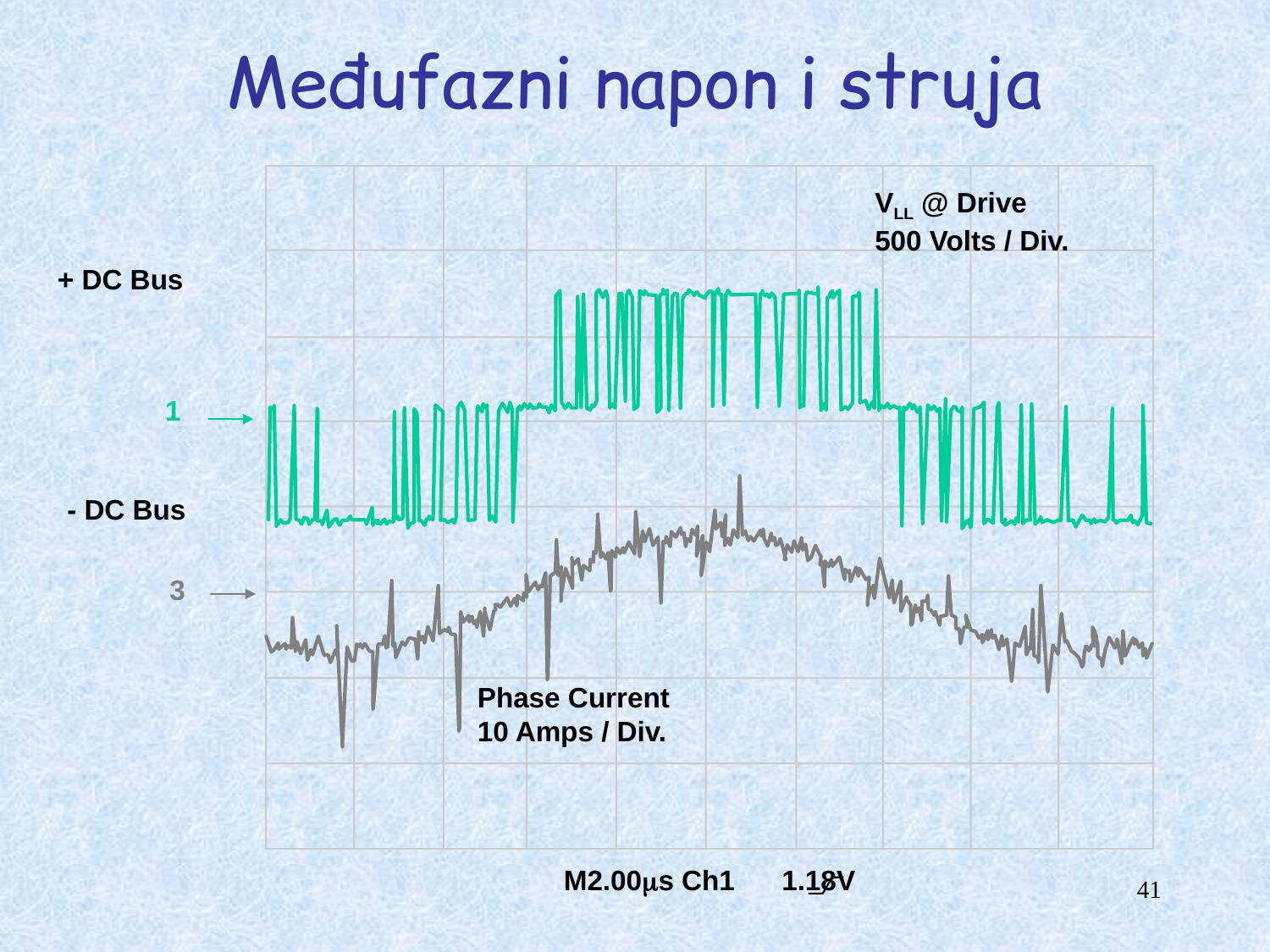

# Međufazni napon i struja

VLL @ Drive
500 Volts / Div.

+ DC Bus

1

- DC Bus

3

Phase Current
10 Amps / Div.

M2.00μs Ch1      1.18V

41